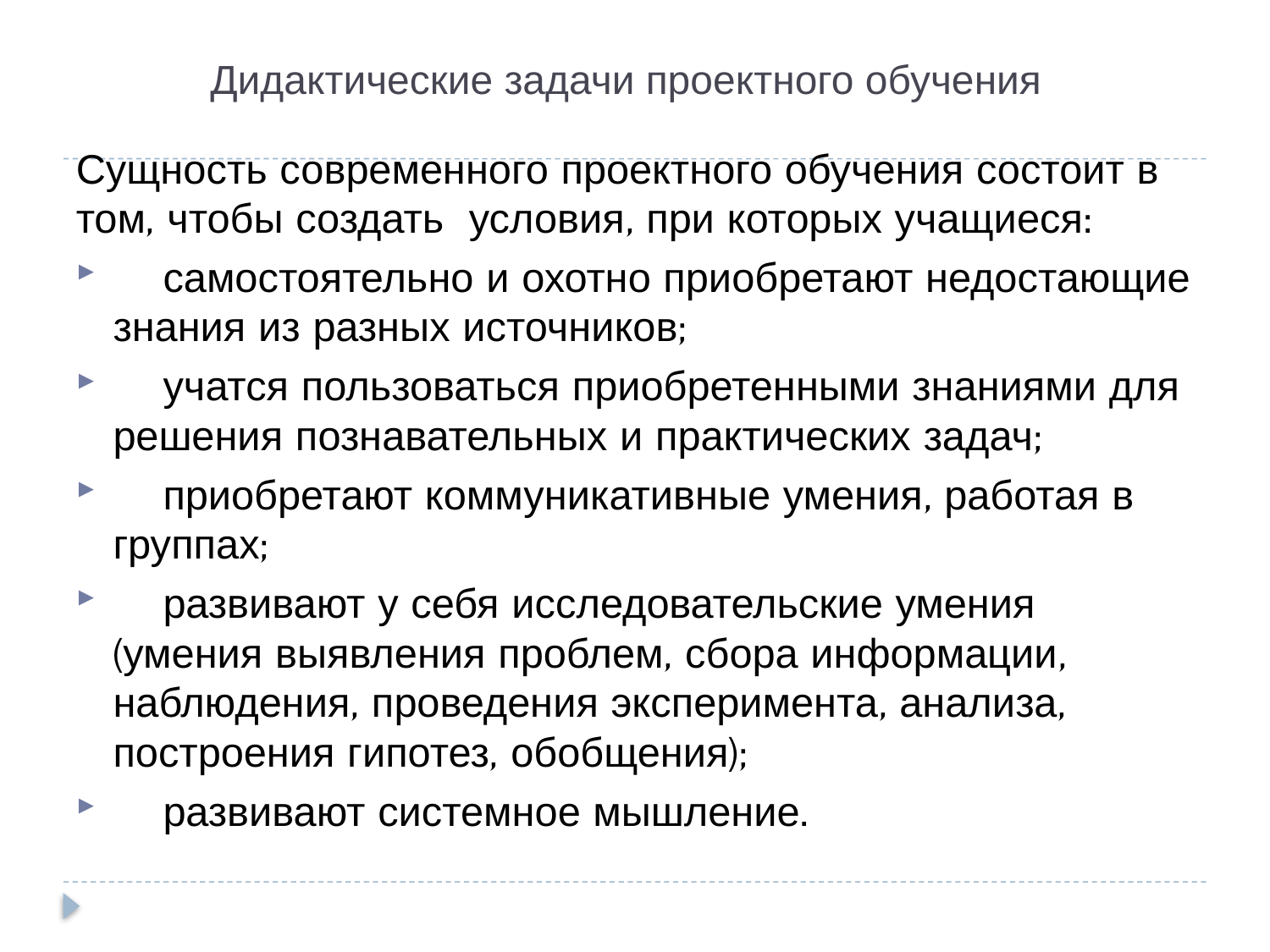

# Дидактические задачи проектного обучения
Сущность современного проектного обучения состоит в том, чтобы создать  условия, при которых учащиеся:
    самостоятельно и охотно приобретают недостающие знания из разных источников;
    учатся пользоваться приобретенными знаниями для решения познавательных и практических задач;
    приобретают коммуникативные умения, работая в группах;
    развивают у себя исследовательские умения (умения выявления проблем, сбора информации, наблюдения, проведения эксперимента, анализа, построения гипотез, обобщения);
    развивают системное мышление.